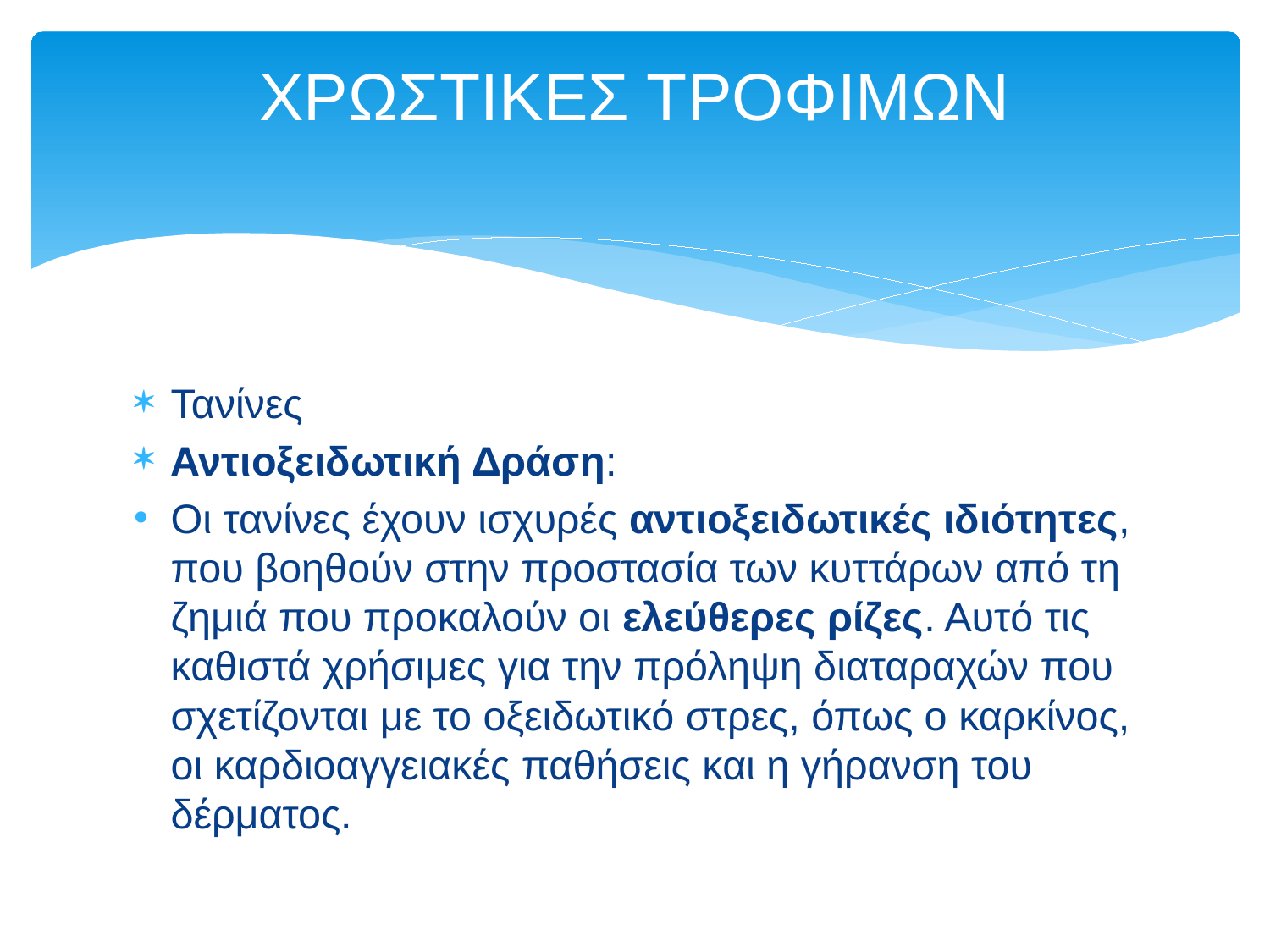

# ΧΡΩΣΤΙΚΕΣ ΤΡΟΦΙΜΩΝ
Τανίνες
Αντιοξειδωτική Δράση:
Οι τανίνες έχουν ισχυρές αντιοξειδωτικές ιδιότητες, που βοηθούν στην προστασία των κυττάρων από τη ζημιά που προκαλούν οι ελεύθερες ρίζες. Αυτό τις καθιστά χρήσιμες για την πρόληψη διαταραχών που σχετίζονται με το οξειδωτικό στρες, όπως ο καρκίνος, οι καρδιοαγγειακές παθήσεις και η γήρανση του δέρματος.